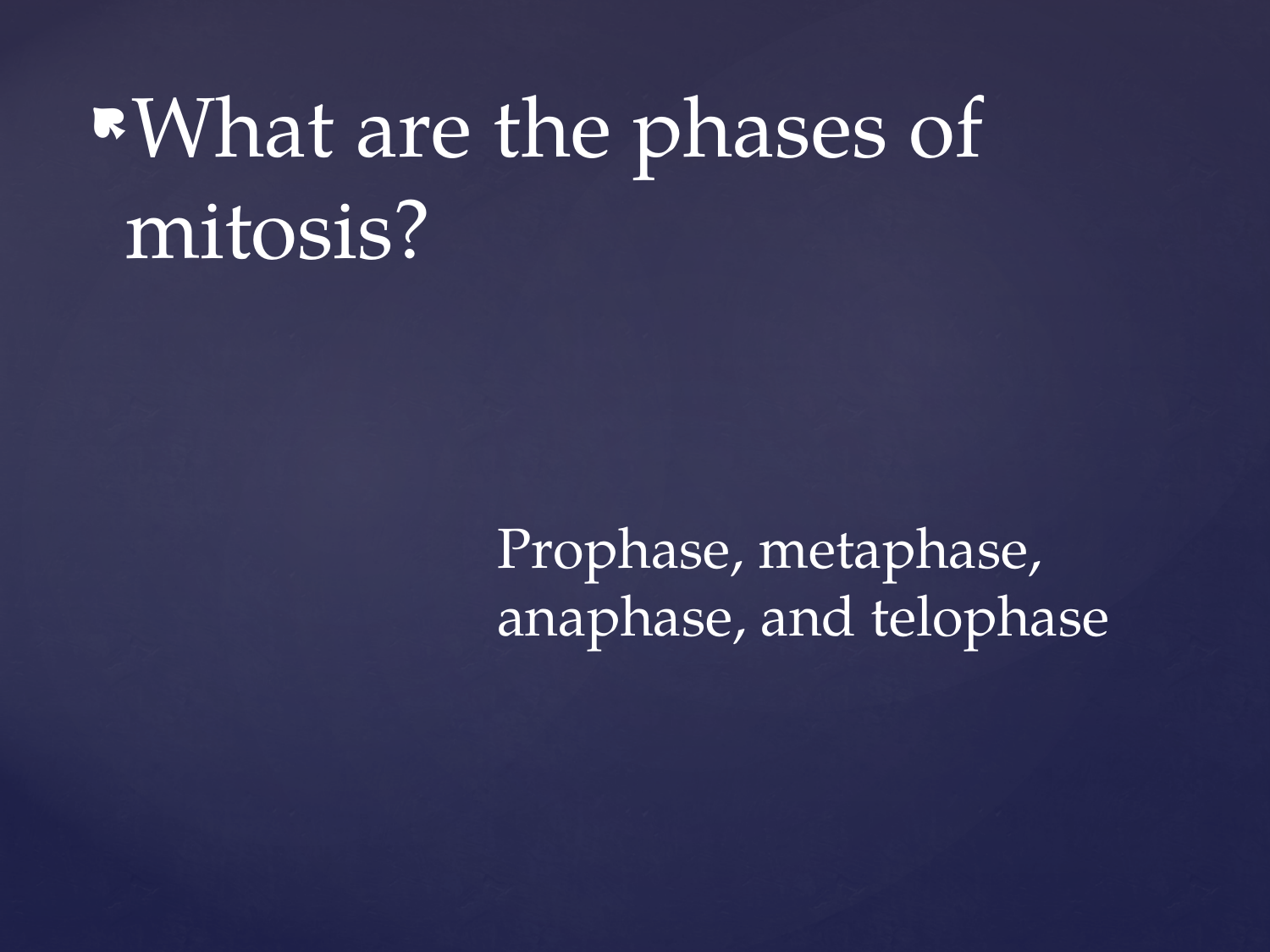

What are the phases of mitosis?
Prophase, metaphase, anaphase, and telophase